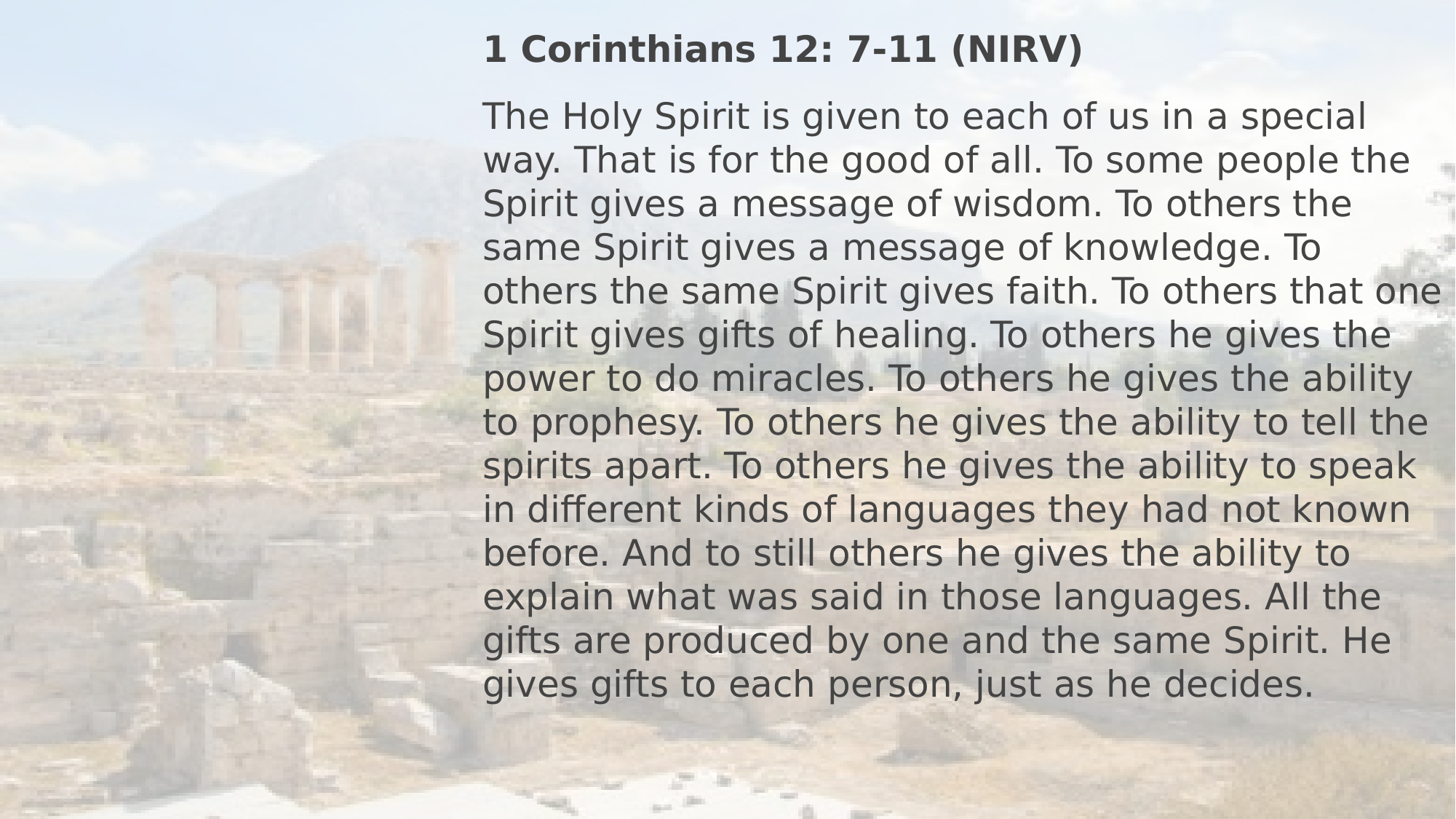

1 Corinthians 12: 7-11 (NIRV)
The Holy Spirit is given to each of us in a special way. That is for the good of all. To some people the Spirit gives a message of wisdom. To others the same Spirit gives a message of knowledge. To others the same Spirit gives faith. To others that one Spirit gives gifts of healing. To others he gives the power to do miracles. To others he gives the ability to prophesy. To others he gives the ability to tell the spirits apart. To others he gives the ability to speak in different kinds of languages they had not known before. And to still others he gives the ability to explain what was said in those languages. All the gifts are produced by one and the same Spirit. He gives gifts to each person, just as he decides.